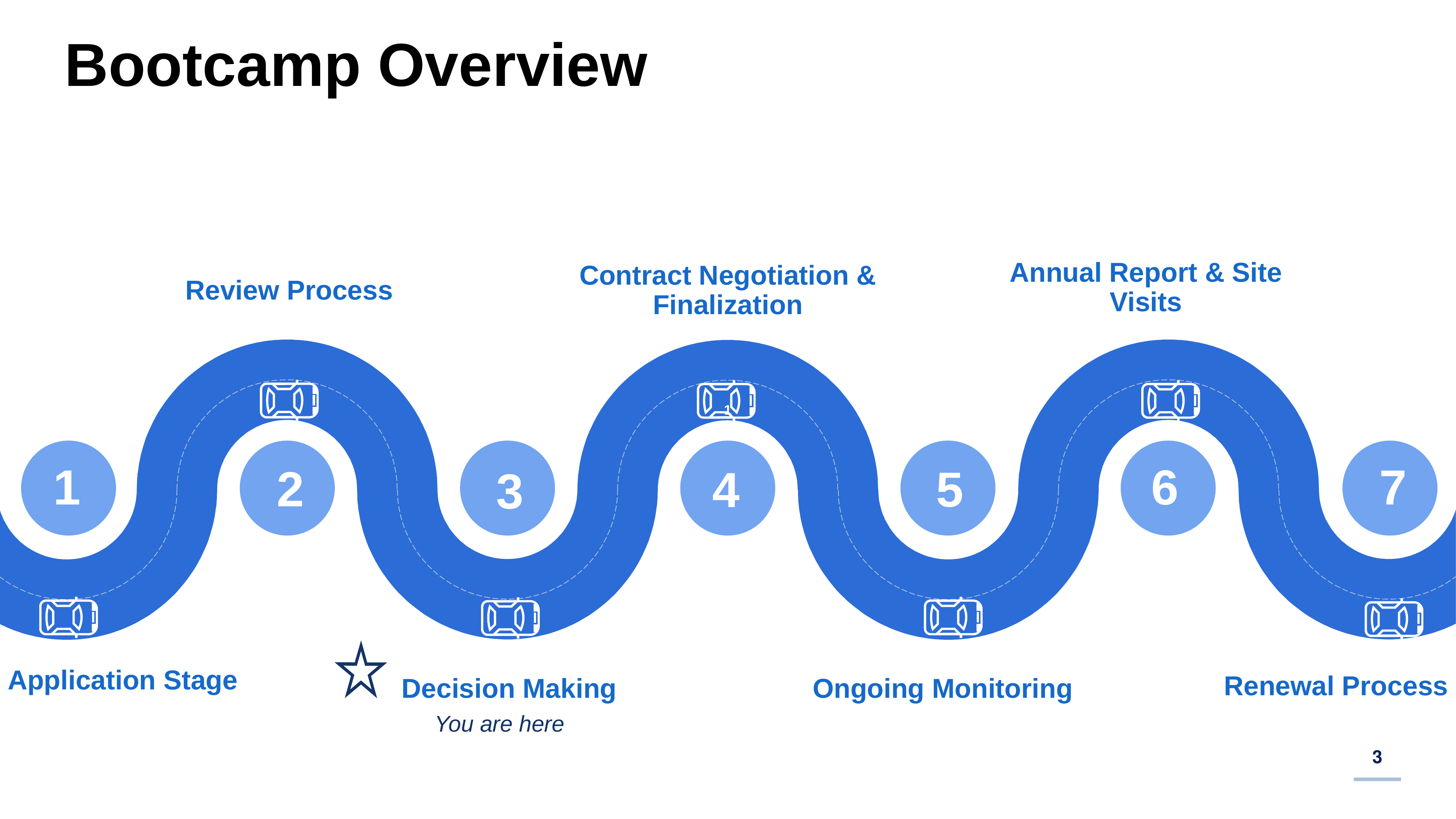

# Bootcamp Overview
Annual Report & Site Visits
Contract Negotiation & Finalization
Review Process
1
1
6
7
2
5
4
3

Application Stage
Renewal Process
Ongoing Monitoring
Decision Making
You are here